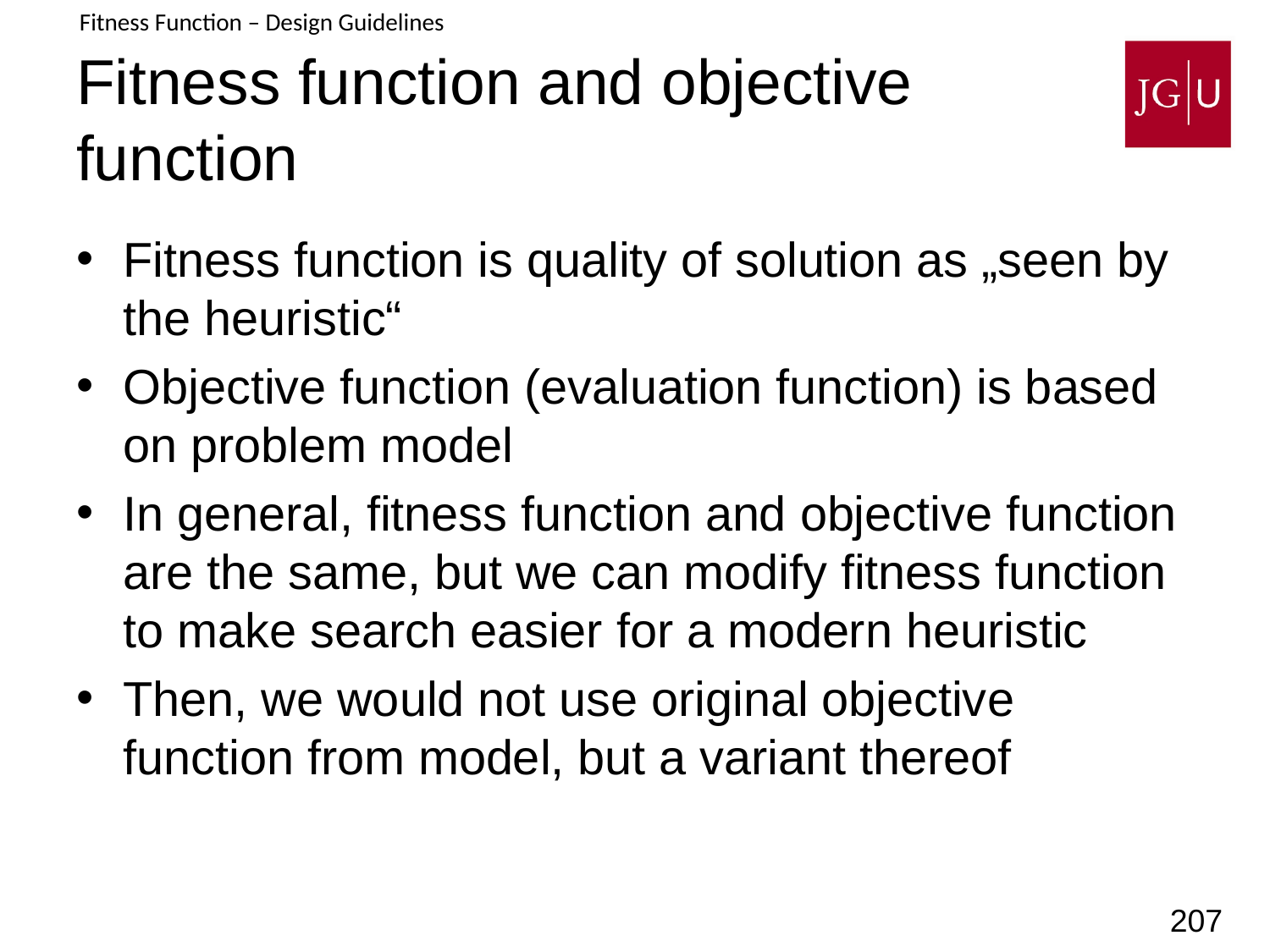

Fitness Function – Design Guidelines
# Fitness function and objective function
Fitness function is quality of solution as „seen by the heuristic“
Objective function (evaluation function) is based on problem model
In general, fitness function and objective function are the same, but we can modify fitness function to make search easier for a modern heuristic
Then, we would not use original objective function from model, but a variant thereof